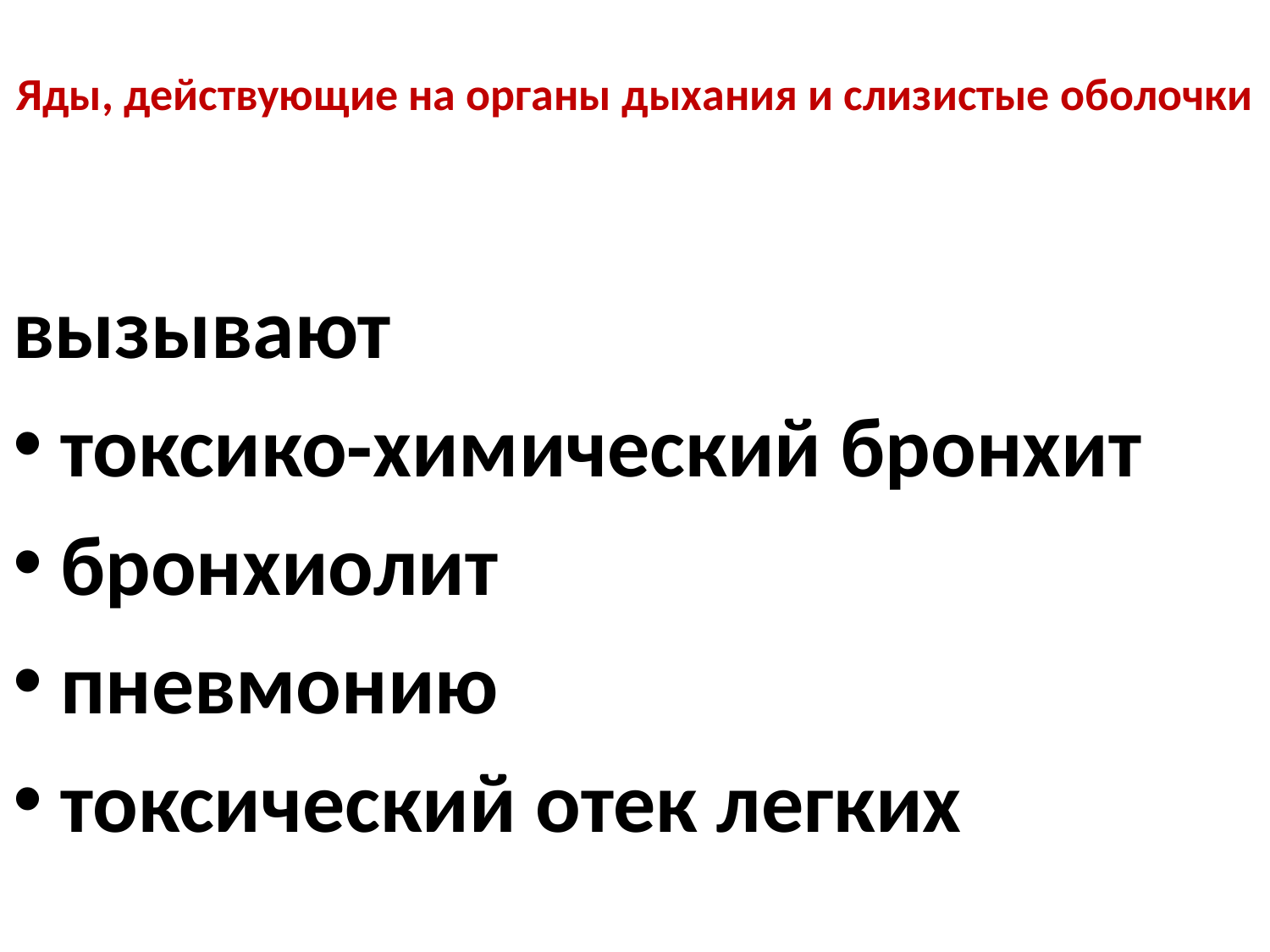

# Яды, действующие на органы дыхания и слизистые оболочки

вызывают
токсико-химический бронхит
бронхиолит
пневмонию
токсический отек легких